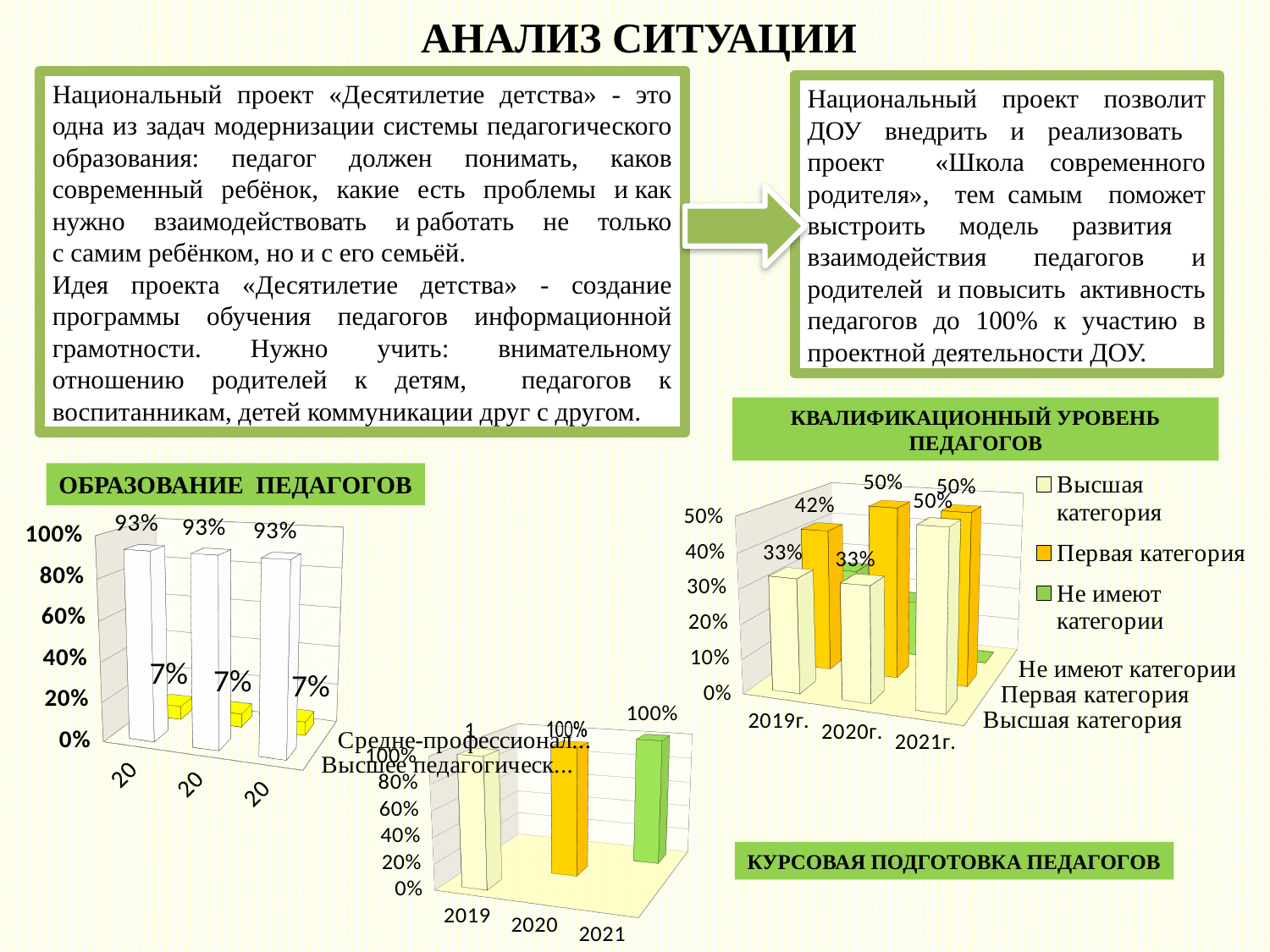

# АНАЛИЗ СИТУАЦИИ
Национальный проект «Десятилетие детства» - это одна из задач модернизации системы педагогического образования: педагог должен понимать, каков современный ребёнок, какие есть проблемы и как нужно взаимодействовать и работать не только с самим ребёнком, но и с его семьёй.
Идея проекта «Десятилетие детства» - создание программы обучения педагогов информационной грамотности. Нужно учить: внимательному отношению родителей к детям,  педагогов к воспитанникам, детей коммуникации друг с другом.
Национальный проект позволит ДОУ внедрить и реализовать  проект  «Школа современного родителя»,  тем самым  поможет выстроить модель развития  взаимодействия педагогов и родителей  и повысить  активность педагогов до 100% к участию в проектной деятельности ДОУ.

КВАЛИФИКАЦИОННЫЙ УРОВЕНЬ ПЕДАГОГОВ

[unsupported chart]

ОБРАЗОВАНИЕ  ПЕДАГОГОВ

[unsupported chart]

[unsupported chart]

КУРСОВАЯ ПОДГОТОВКА ПЕДАГОГОВ